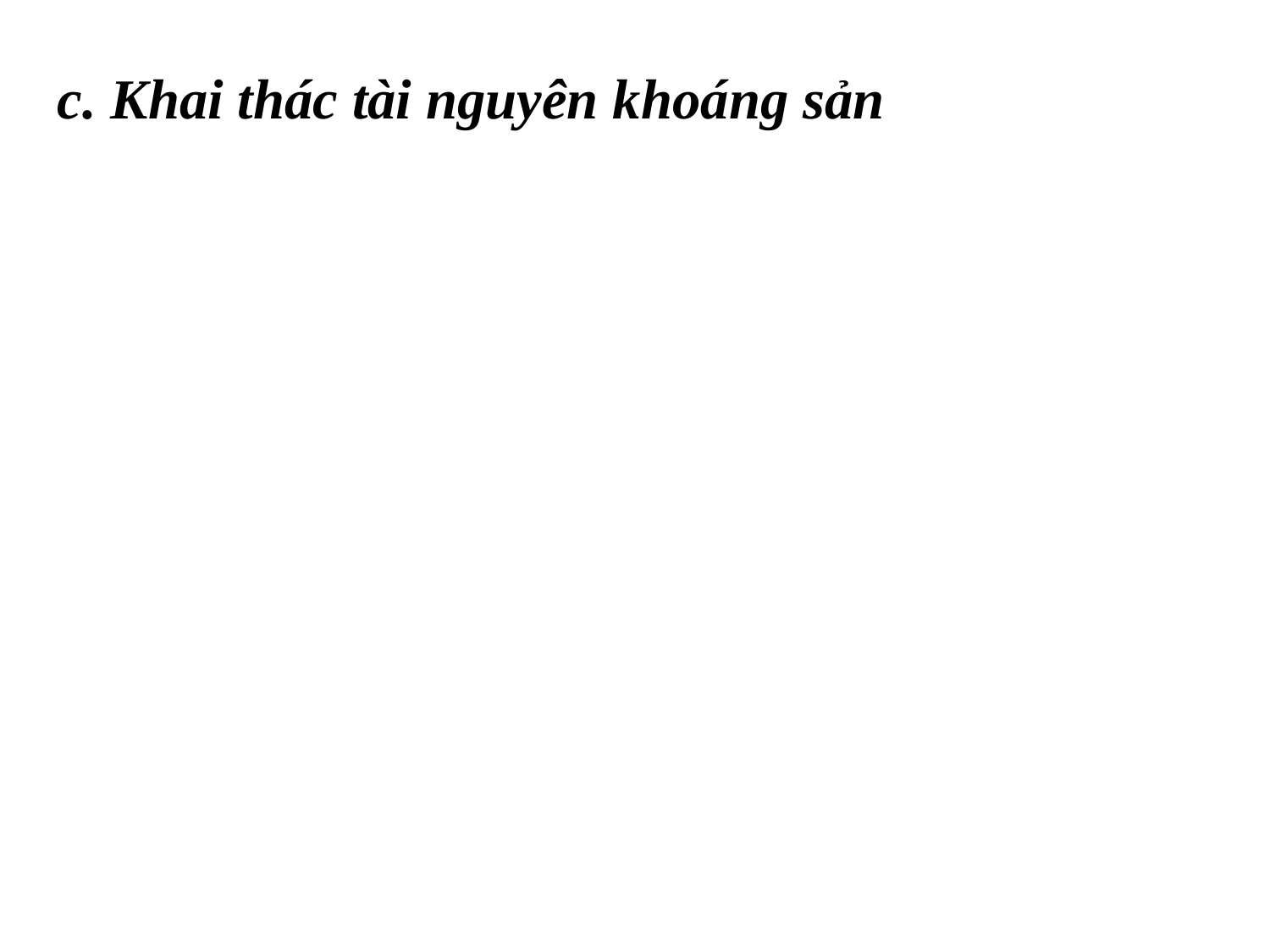

c. Khai thác tài nguyên khoáng sản